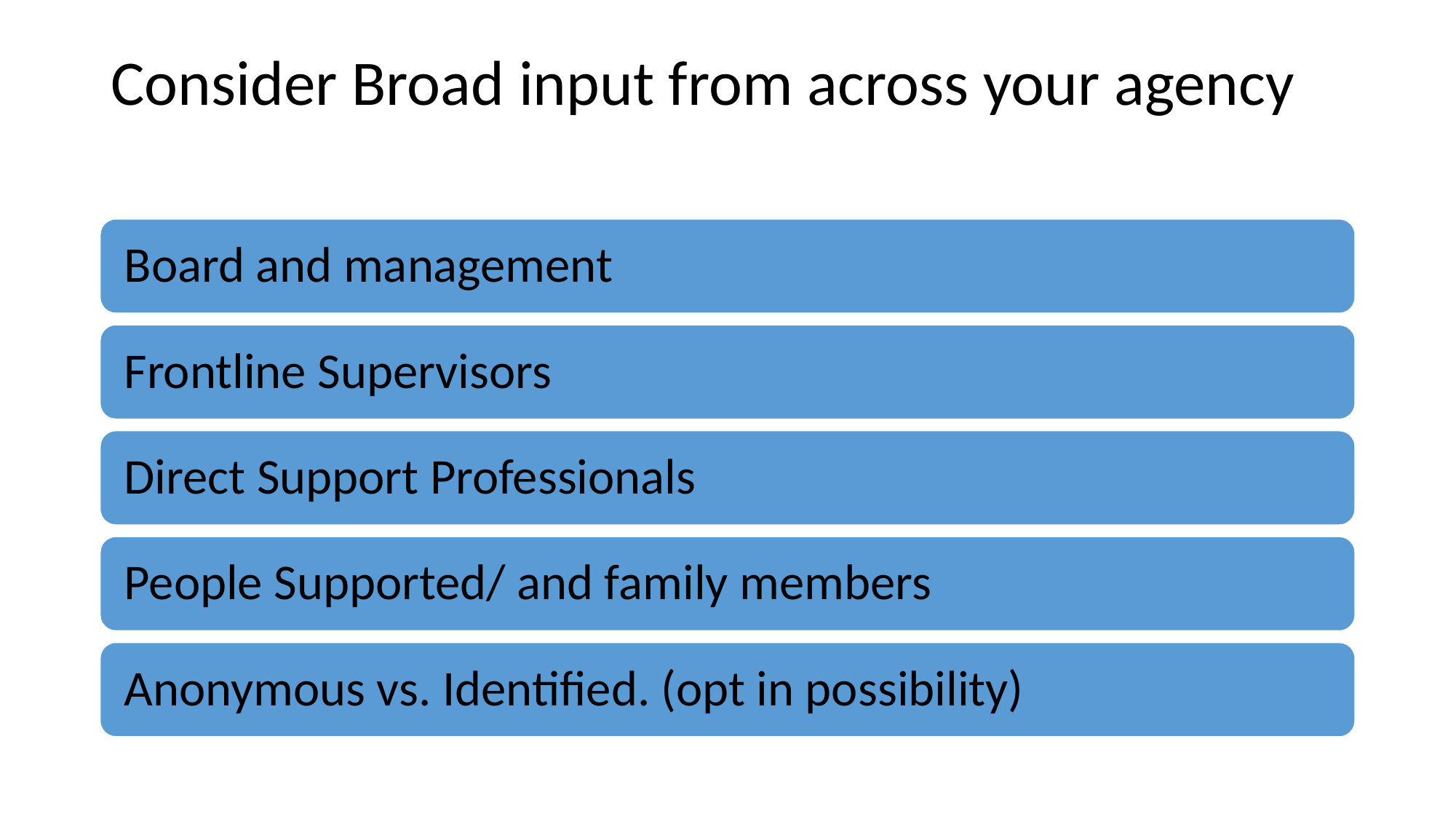

# Consider Broad input from across your agency
Board and management
Frontline Supervisors
Direct Support Professionals
People Supported/ and family members
Anonymous vs. Identified. (opt in possibility)